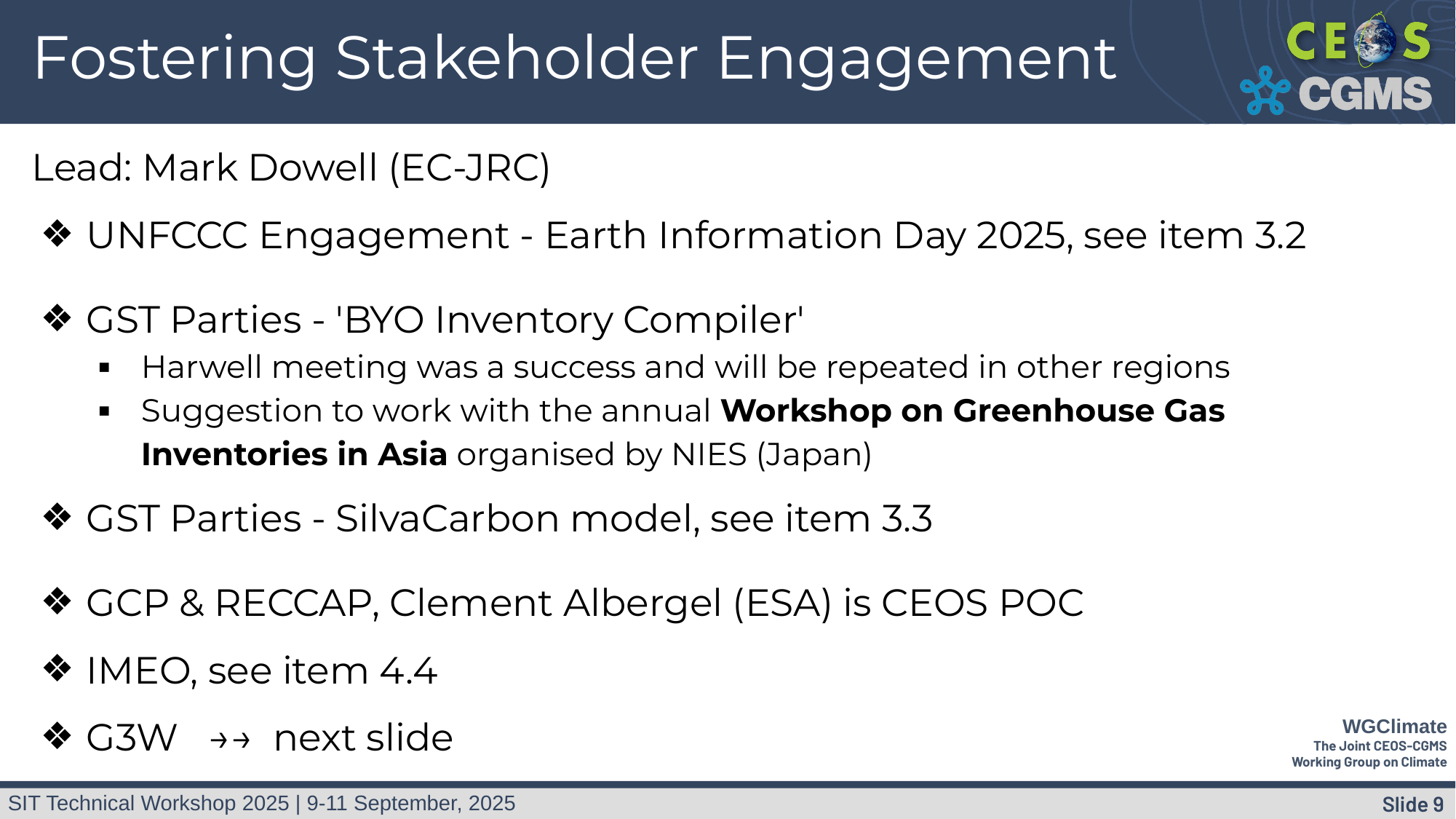

# Fostering Stakeholder Engagement
Lead: Mark Dowell (EC-JRC)
UNFCCC Engagement - Earth Information Day 2025, see item 3.2

GST Parties - 'BYO Inventory Compiler'
Harwell meeting was a success and will be repeated in other regions
Suggestion to work with the annual Workshop on Greenhouse Gas Inventories in Asia organised by NIES (Japan)
GST Parties - SilvaCarbon model, see item 3.3

GCP & RECCAP, Clement Albergel (ESA) is CEOS POC
IMEO, see item 4.4
G3W   →→  next slide